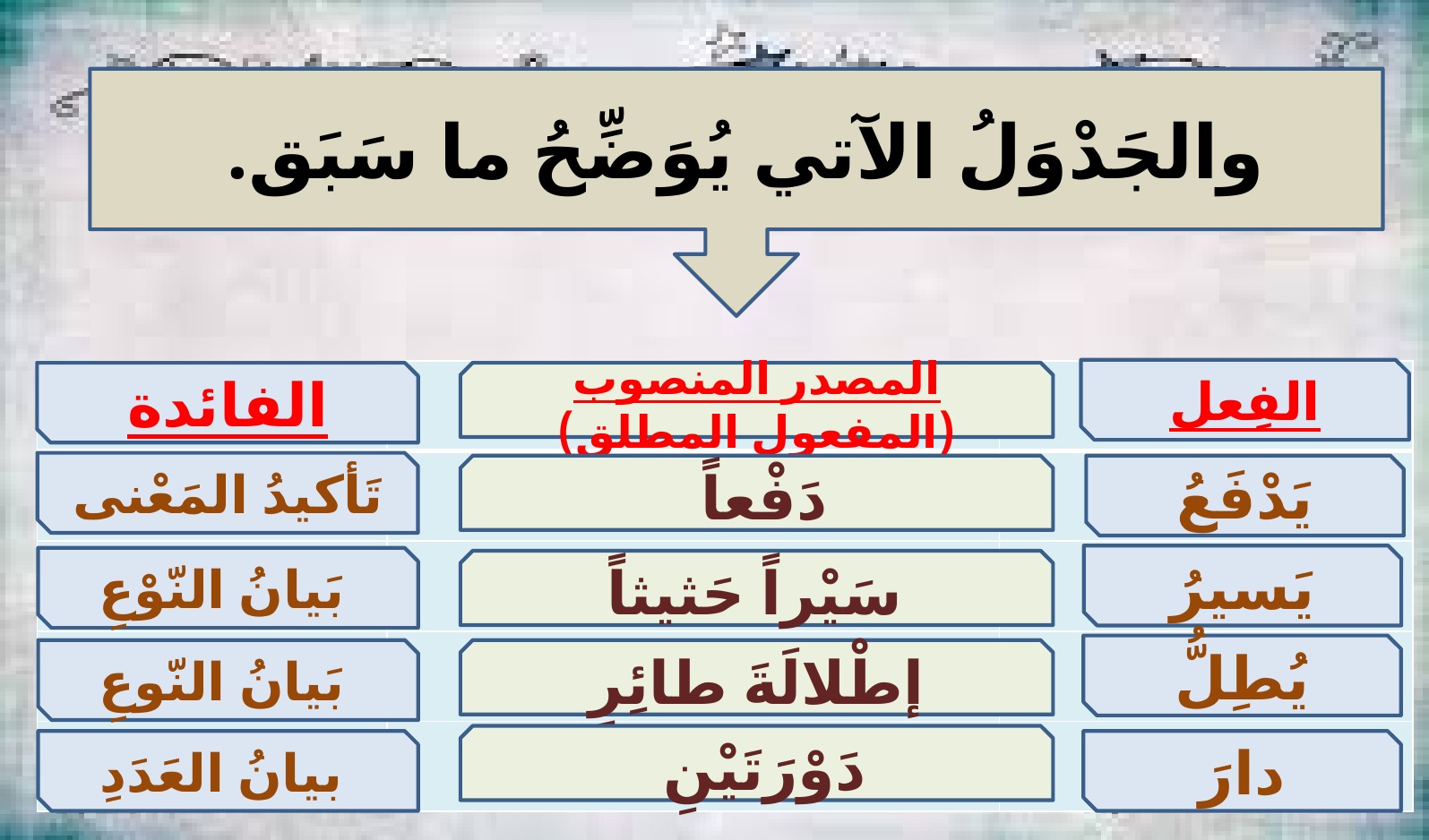

والجَدْوَلُ الآتي يُوَضِّحُ ما سَبَق.
الفِعل
|  |  |  |
| --- | --- | --- |
|  |  |  |
|  |  |  |
|  |  |  |
|  |  |  |
الفائدة
المصدر المنصوب (المفعول المطلق)
تَأكيدُ المَعْنى
دَفْعاً
يَدْفَعُ
يَسيرُ
 بَيانُ النّوْعِ
سَيْراً حَثيثاً
يُطِلُّ
 بَيانُ النّوعِ
إطْلالَةَ طائِرٍ
دَوْرَتَيْنِ
 بيانُ العَدَدِ
دارَ